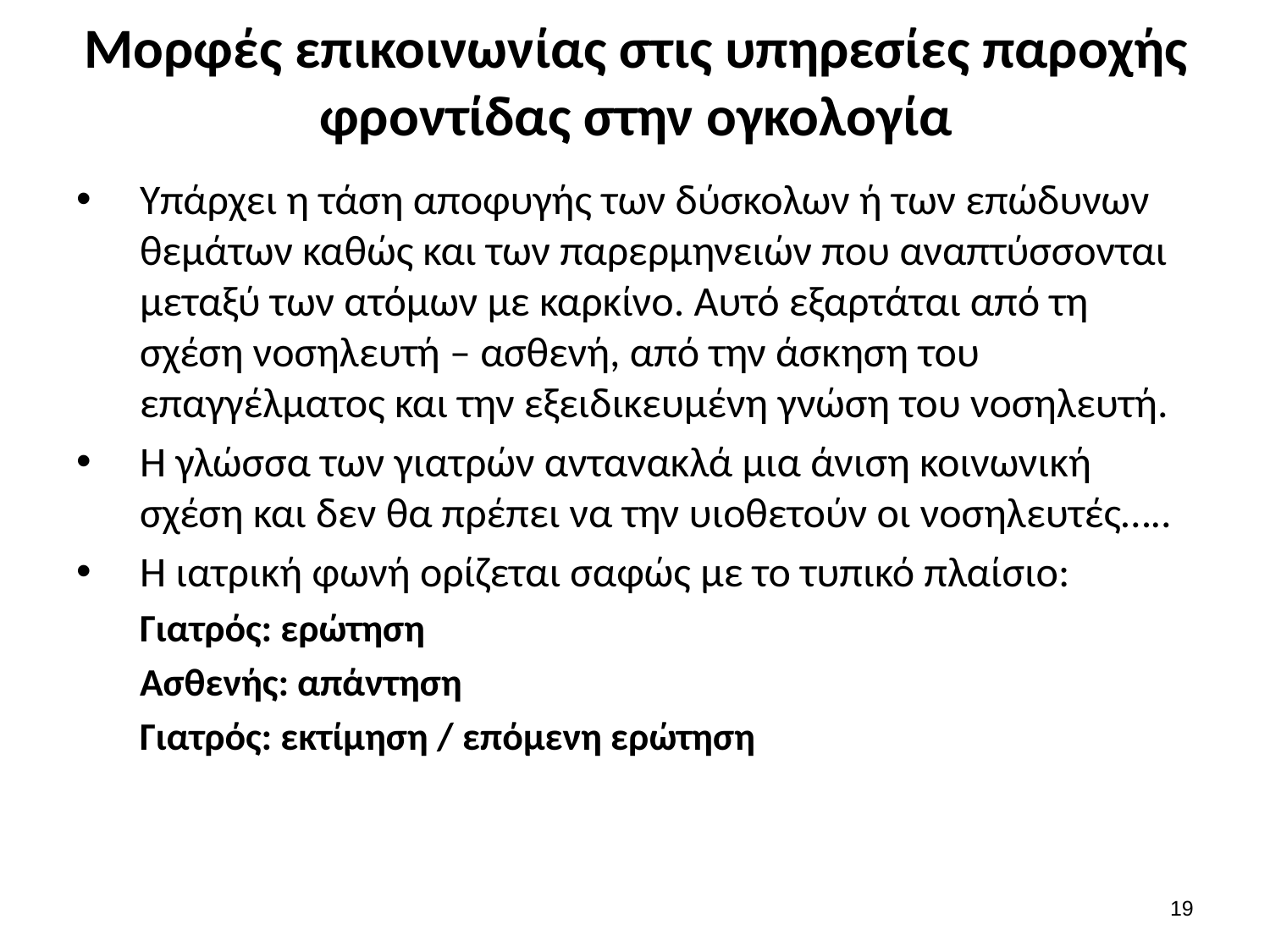

# Μορφές επικοινωνίας στις υπηρεσίες παροχής φροντίδας στην ογκολογία
Υπάρχει η τάση αποφυγής των δύσκολων ή των επώδυνων θεμάτων καθώς και των παρερμηνειών που αναπτύσσονται μεταξύ των ατόμων με καρκίνο. Αυτό εξαρτάται από τη σχέση νοσηλευτή – ασθενή, από την άσκηση του επαγγέλματος και την εξειδικευμένη γνώση του νοσηλευτή.
Η γλώσσα των γιατρών αντανακλά μια άνιση κοινωνική σχέση και δεν θα πρέπει να την υιοθετούν οι νοσηλευτές…..
Η ιατρική φωνή ορίζεται σαφώς με το τυπικό πλαίσιο:
Γιατρός: ερώτηση
Ασθενής: απάντηση
Γιατρός: εκτίμηση / επόμενη ερώτηση
19